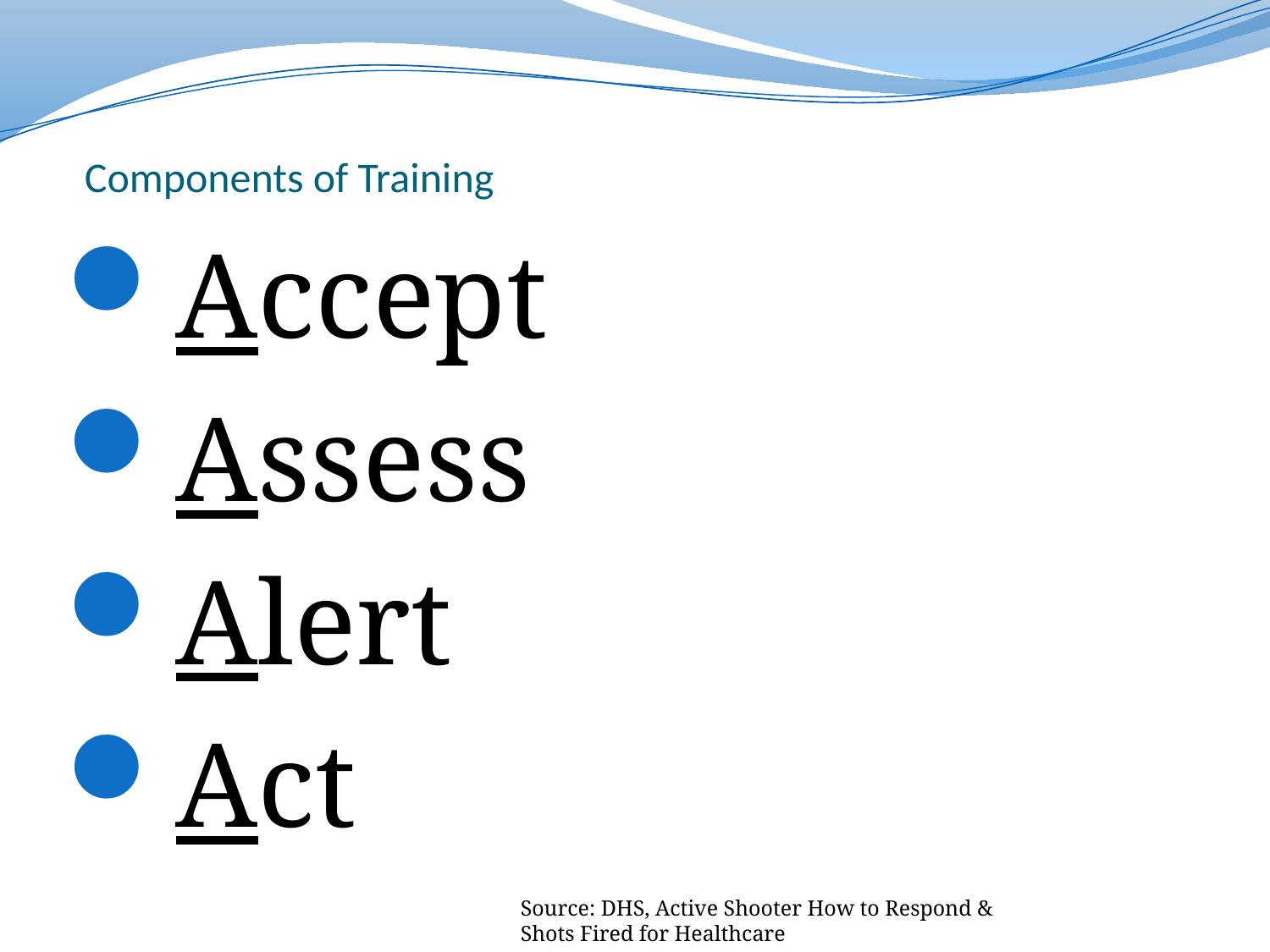

# Components of Training

Accept
Assess
Alert
Act

Source: DHS, Active Shooter How to Respond & Shots Fired for Healthcare